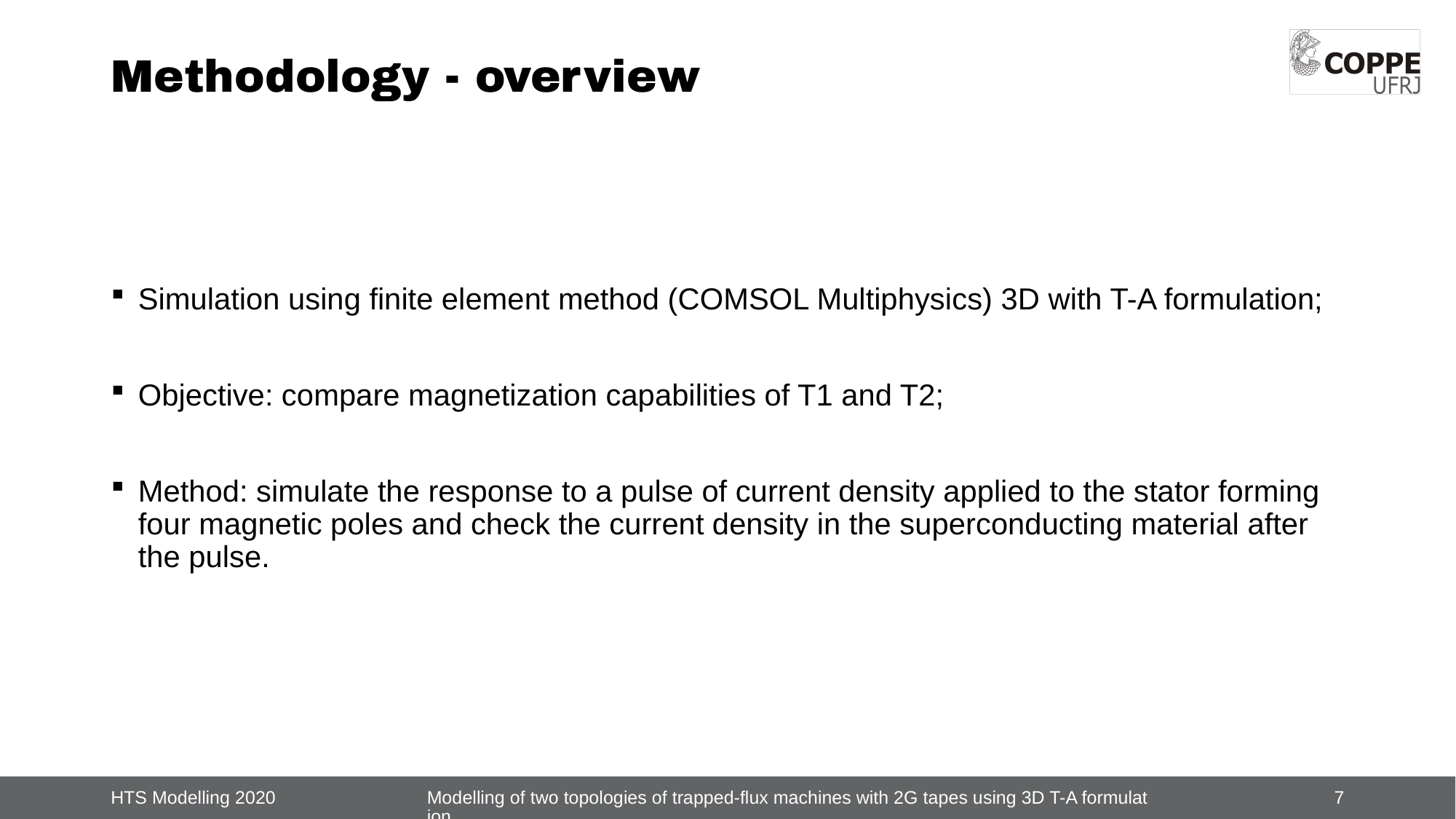

# Methodology - overview
Simulation using finite element method (COMSOL Multiphysics) 3D with T-A formulation;

Objective: compare magnetization capabilities of T1 and T2;

Method: simulate the response to a pulse of current density applied to the stator forming four magnetic poles and check the current density in the superconducting material after the pulse.
Modelling of two topologies of trapped-flux machines with 2G tapes using 3D T-A formulation
7